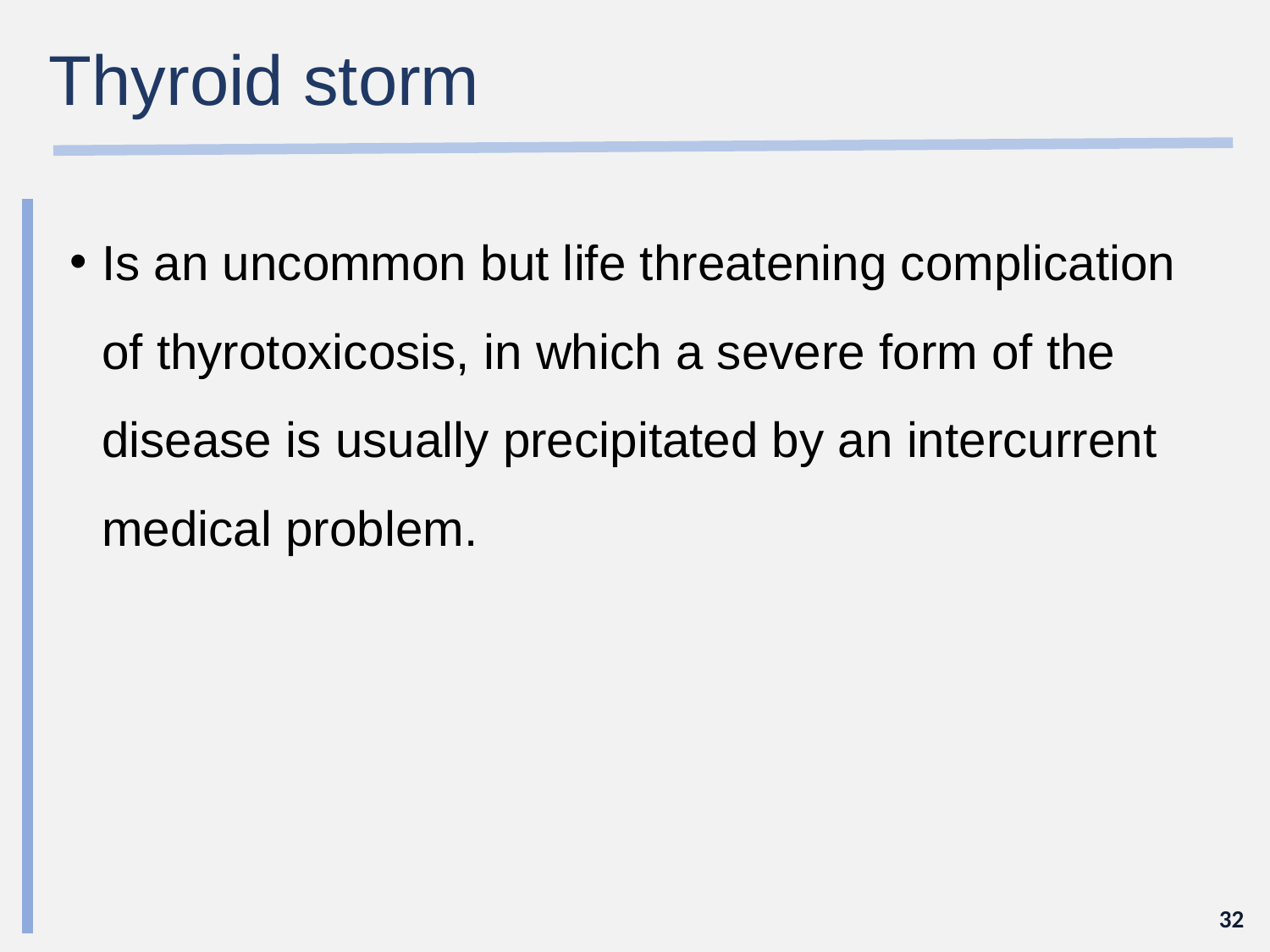

# Thyroid storm
Is an uncommon but life threatening complication of thyrotoxicosis, in which a severe form of the disease is usually precipitated by an intercurrent medical problem.
32